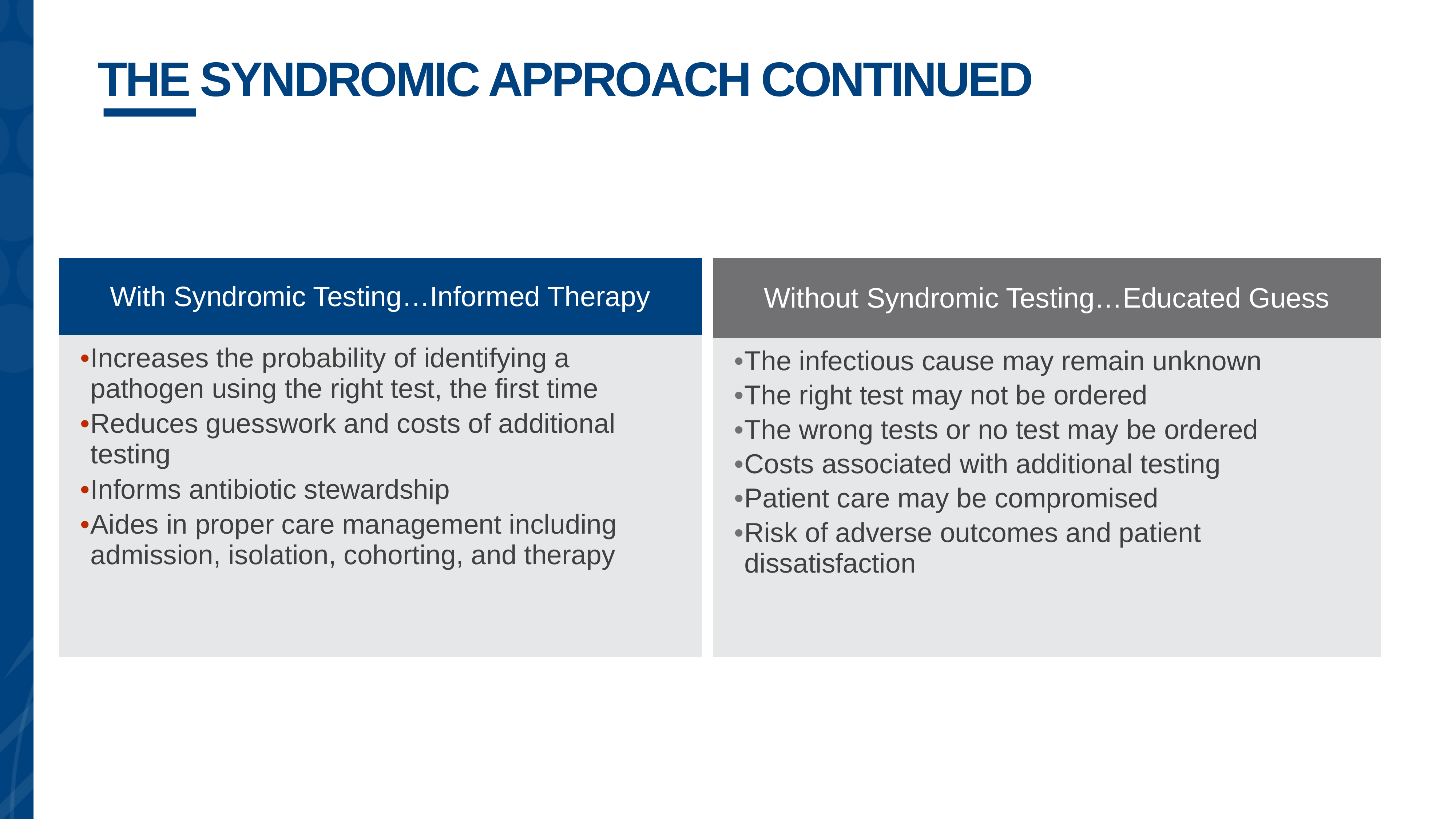

# The Syndromic Approach Continued
| With Syndromic Testing…Informed Therapy |
| --- |
| Increases the probability of identifying a pathogen using the right test, the first time Reduces guesswork and costs of additional testing Informs antibiotic stewardship Aides in proper care management including admission, isolation, cohorting, and therapy |
| Without Syndromic Testing…Educated Guess |
| --- |
| The infectious cause may remain unknown The right test may not be ordered The wrong tests or no test may be ordered Costs associated with additional testing Patient care may be compromised Risk of adverse outcomes and patient dissatisfaction |